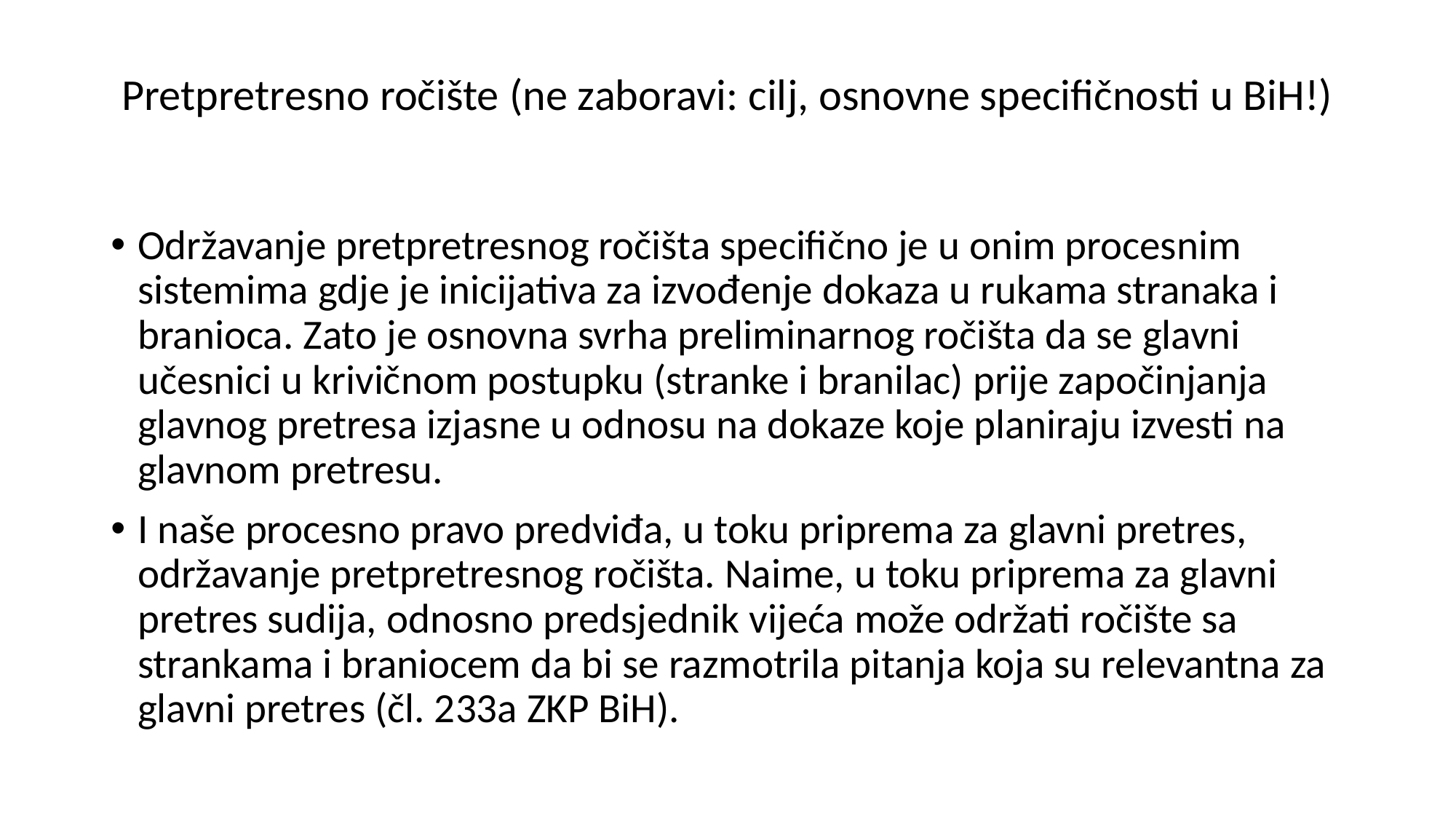

# Pretpretresno ročište (ne zaboravi: cilj, osnovne specifičnosti u BiH!)
Održavanje pretpretresnog ročišta specifično je u onim procesnim sistemima gdje je inicijativa za izvođenje dokaza u rukama stranaka i branioca. Zato je osnovna svrha preliminarnog ročišta da se glavni učesnici u krivičnom postupku (stranke i branilac) prije započinjanja glavnog pretresa izjasne u odnosu na dokaze koje planiraju izvesti na glavnom pretresu.
I naše procesno pravo predviđa, u toku priprema za glavni pretres, održavanje pretpretresnog ročišta. Naime, u toku priprema za glavni pretres sudija, odnosno predsjednik vijeća može održati ročište sa strankama i braniocem da bi se razmotrila pitanja koja su relevantna za glavni pretres (čl. 233a ZKP BiH).